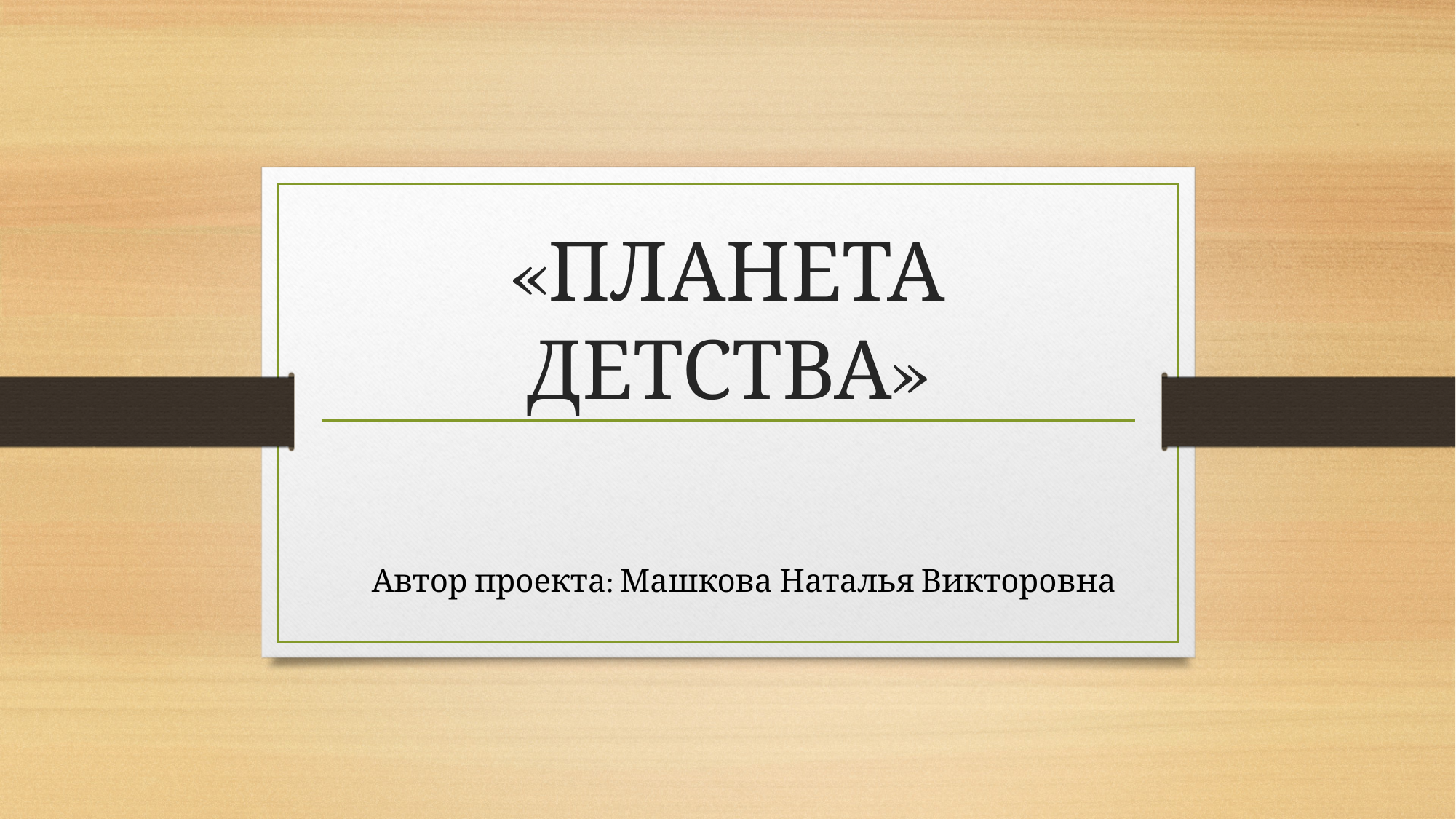

# «ПЛАНЕТА ДЕТСТВА»
Автор проекта: Машкова Наталья Викторовна